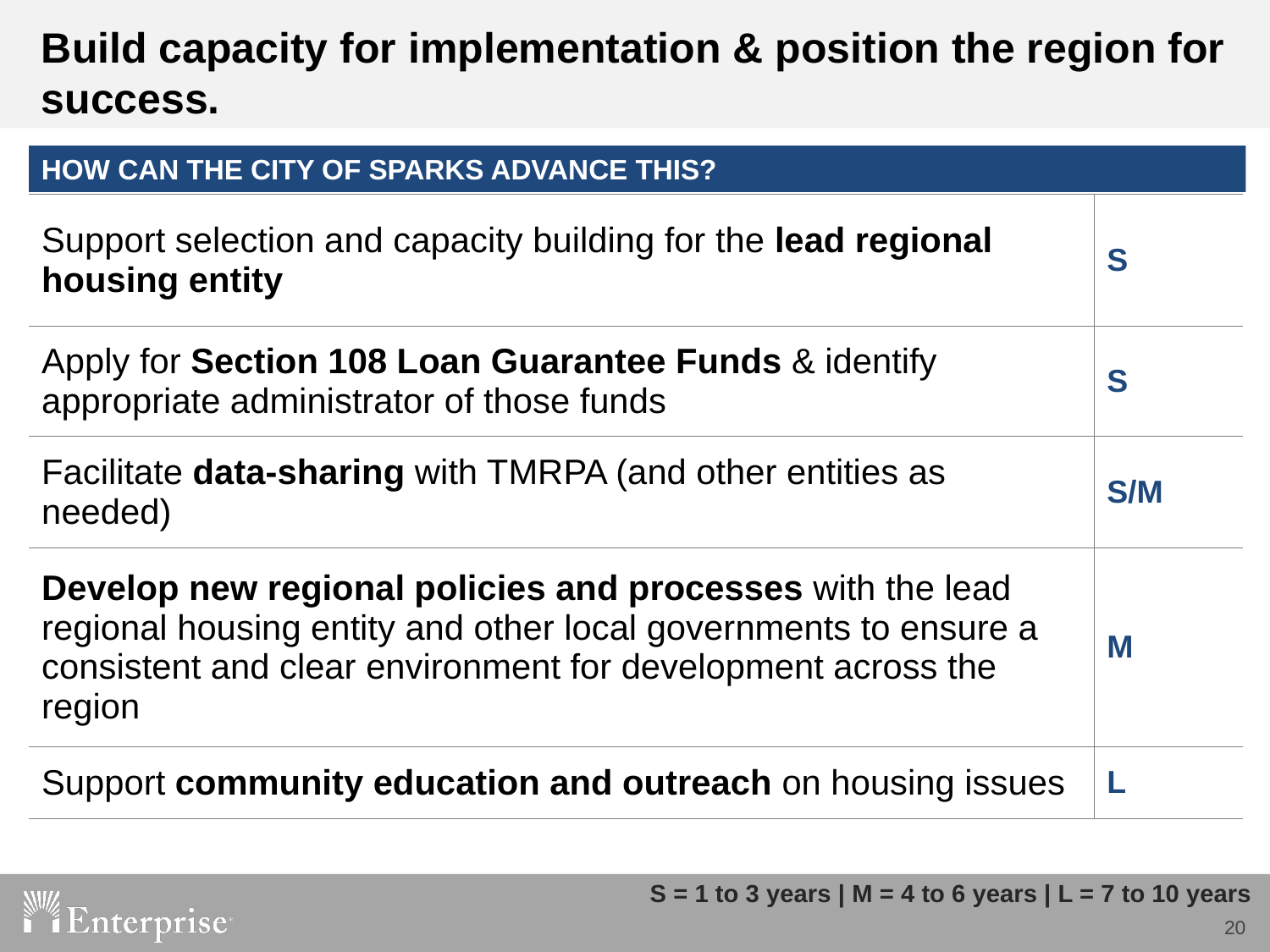

Build capacity for implementation & position the region for success.
HOW CAN THE CITY OF SPARKS ADVANCE THIS?
| Support selection and capacity building for the lead regional housing entity | S |
| --- | --- |
| Apply for Section 108 Loan Guarantee Funds & identify appropriate administrator of those funds | S |
| Facilitate data-sharing with TMRPA (and other entities as needed) | S/M |
| Develop new regional policies and processes with the lead regional housing entity and other local governments to ensure a consistent and clear environment for development across the region | M |
| Support community education and outreach on housing issues | L |
S = 1 to 3 years | M = 4 to 6 years | L = 7 to 10 years
20